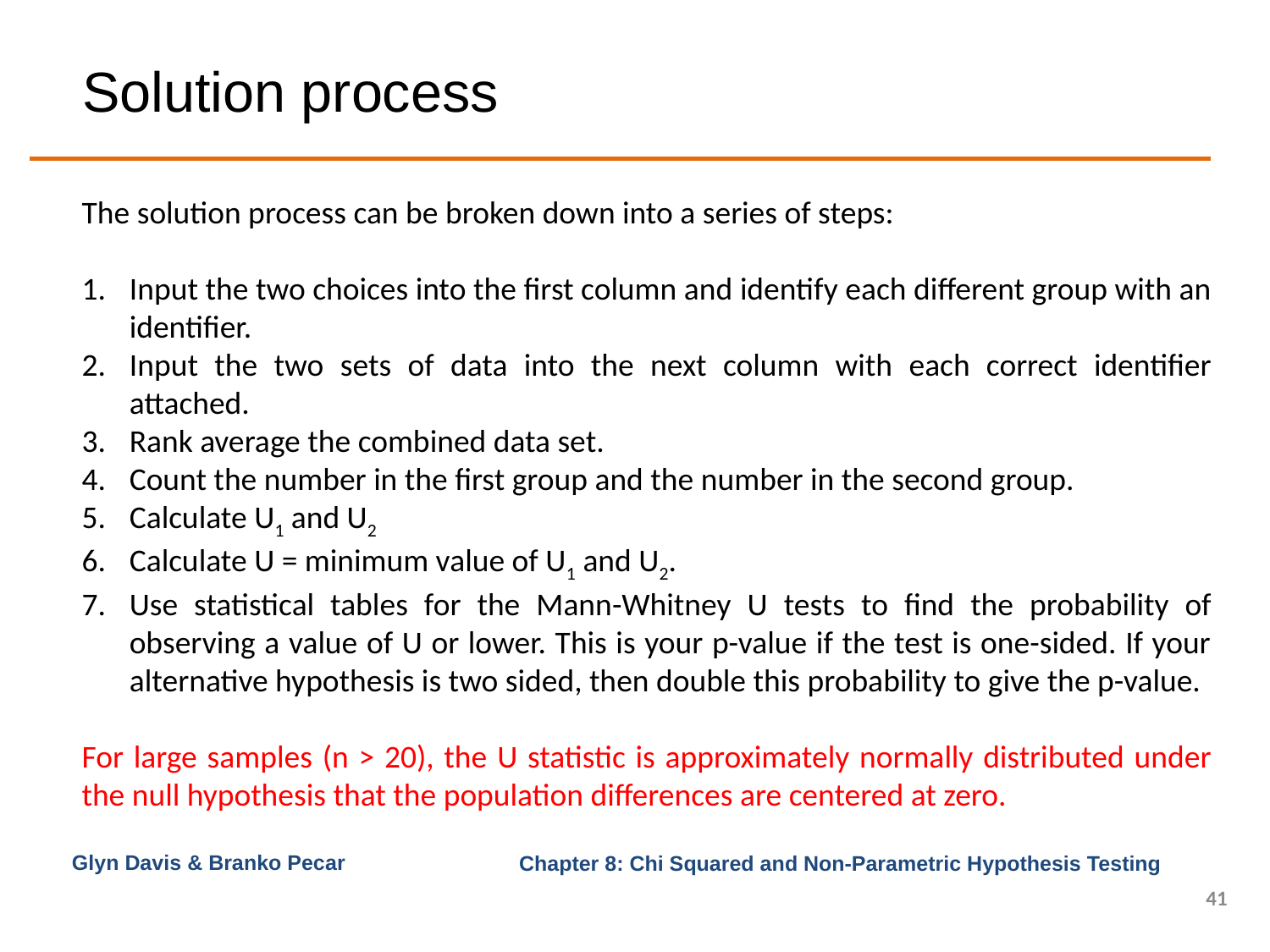

# Solution process
The solution process can be broken down into a series of steps:

Input the two choices into the first column and identify each different group with an identifier.
Input the two sets of data into the next column with each correct identifier attached.
Rank average the combined data set.
Count the number in the first group and the number in the second group.
Calculate U1 and U2
Calculate U = minimum value of U1 and U2.
Use statistical tables for the Mann-Whitney U tests to find the probability of observing a value of U or lower. This is your p-value if the test is one-sided. If your alternative hypothesis is two sided, then double this probability to give the p-value.

For large samples (n > 20), the U statistic is approximately normally distributed under the null hypothesis that the population differences are centered at zero.
Glyn Davis & Branko Pecar
41